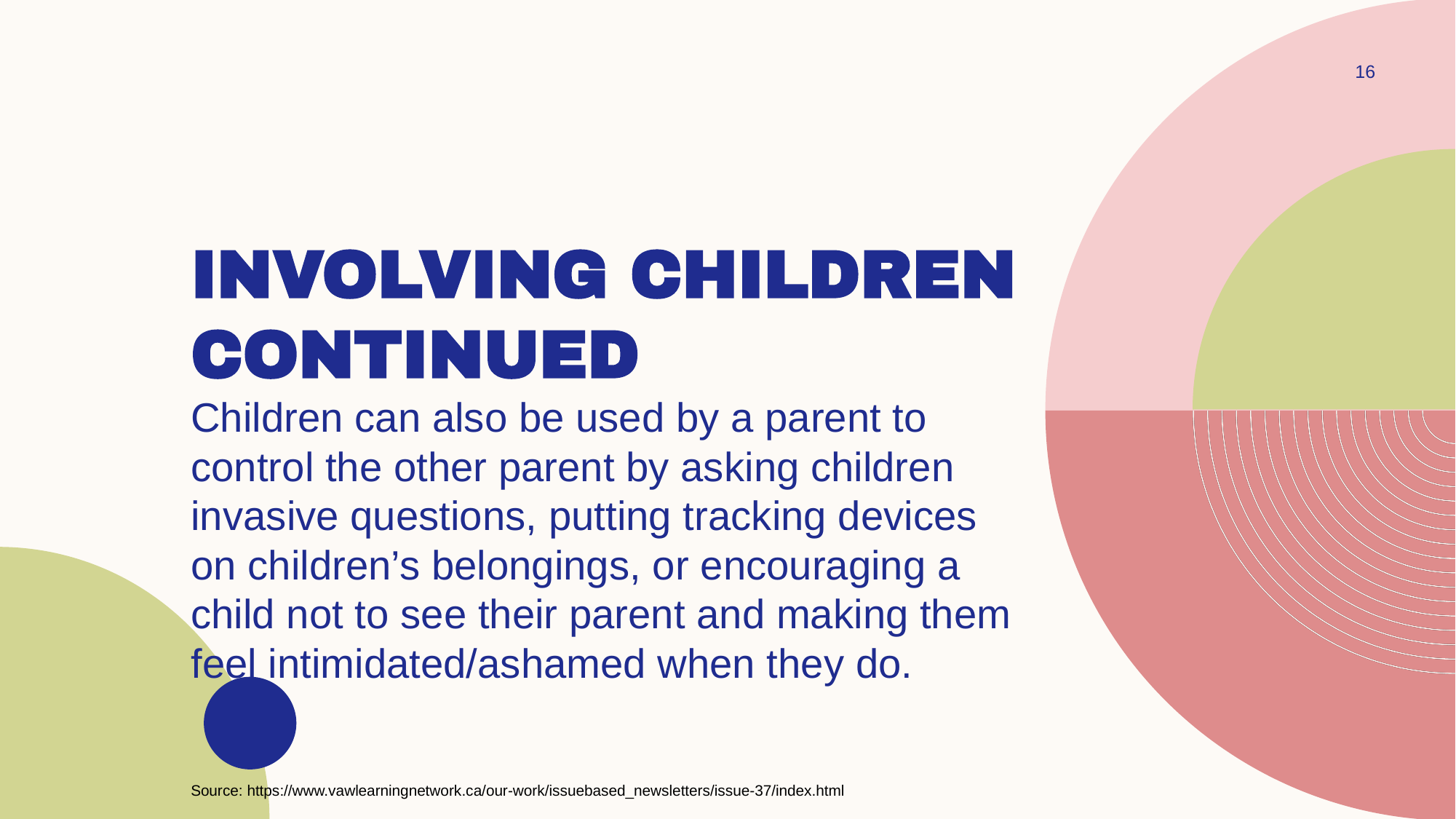

16
# Involving children continued
Children can also be used by a parent to control the other parent by asking children invasive questions, putting tracking devices on children’s belongings, or encouraging a child not to see their parent and making them feel intimidated/ashamed when they do.
Source: https://www.vawlearningnetwork.ca/our-work/issuebased_newsletters/issue-37/index.html